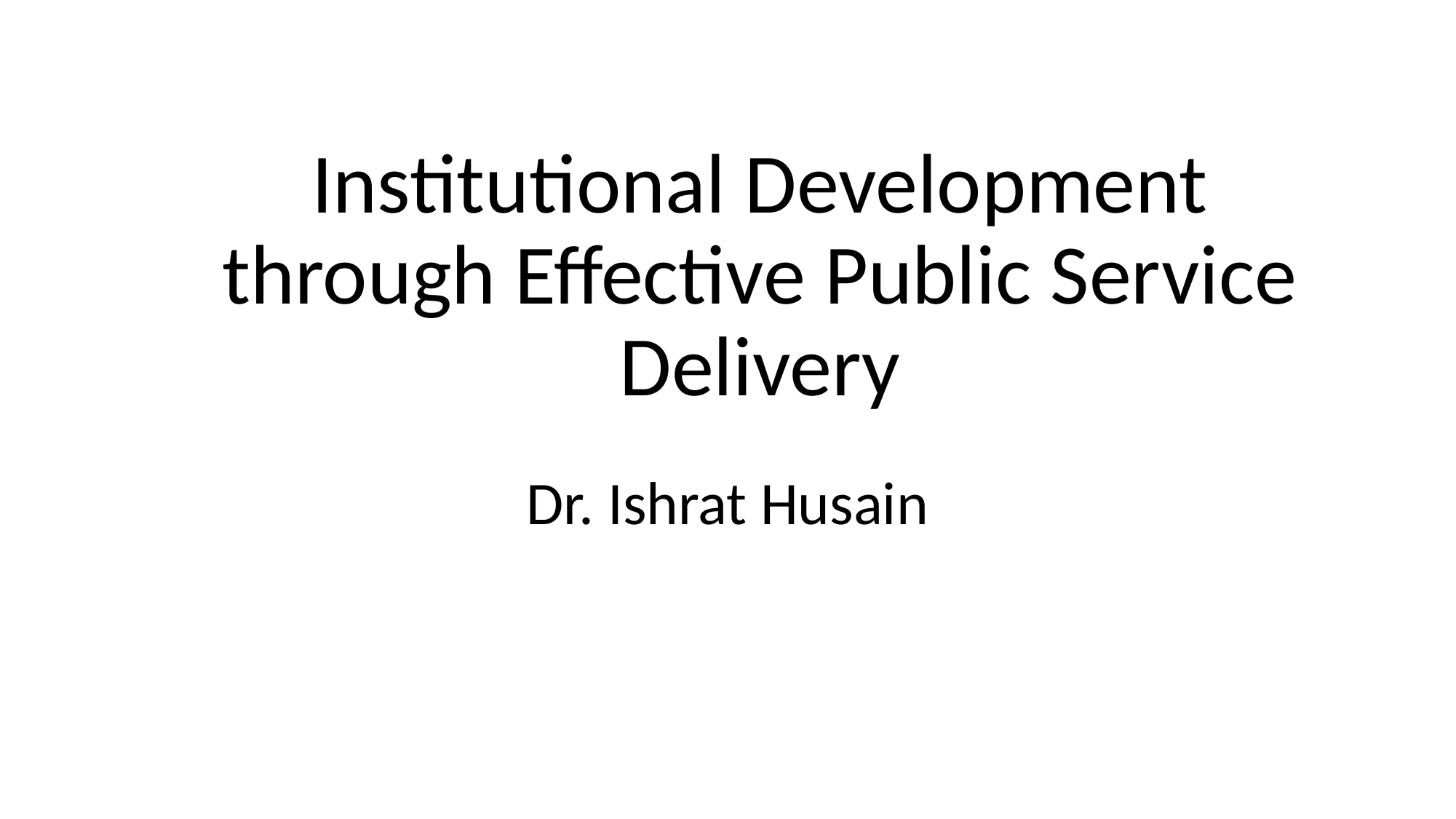

# Institutional Development through Effective Public Service Delivery
Dr. Ishrat Husain